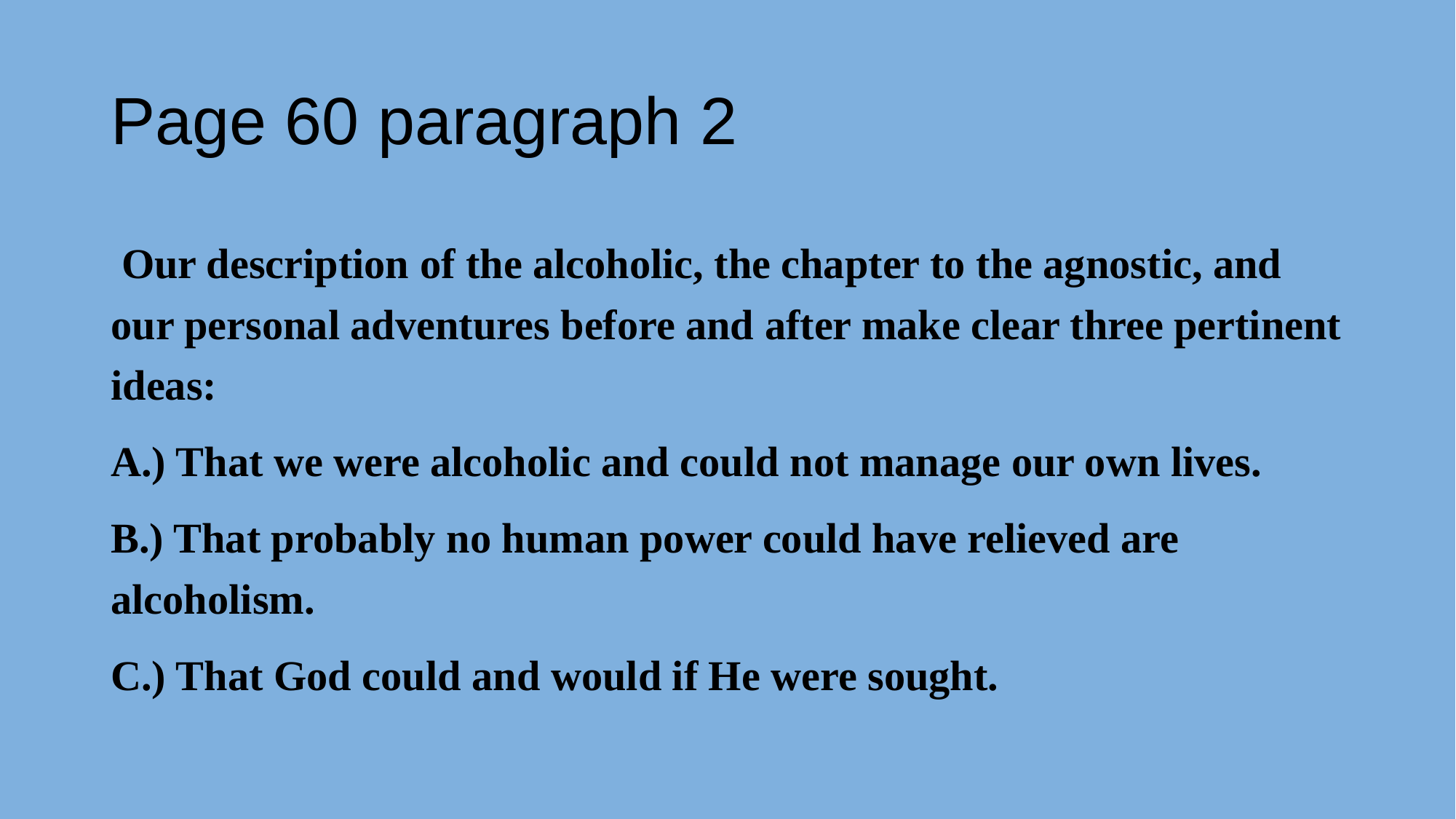

# Page 60 paragraph 2
 Our description of the alcoholic, the chapter to the agnostic, and our personal adventures before and after make clear three pertinent ideas:
A.) That we were alcoholic and could not manage our own lives.
B.) That probably no human power could have relieved are alcoholism.
C.) That God could and would if He were sought.